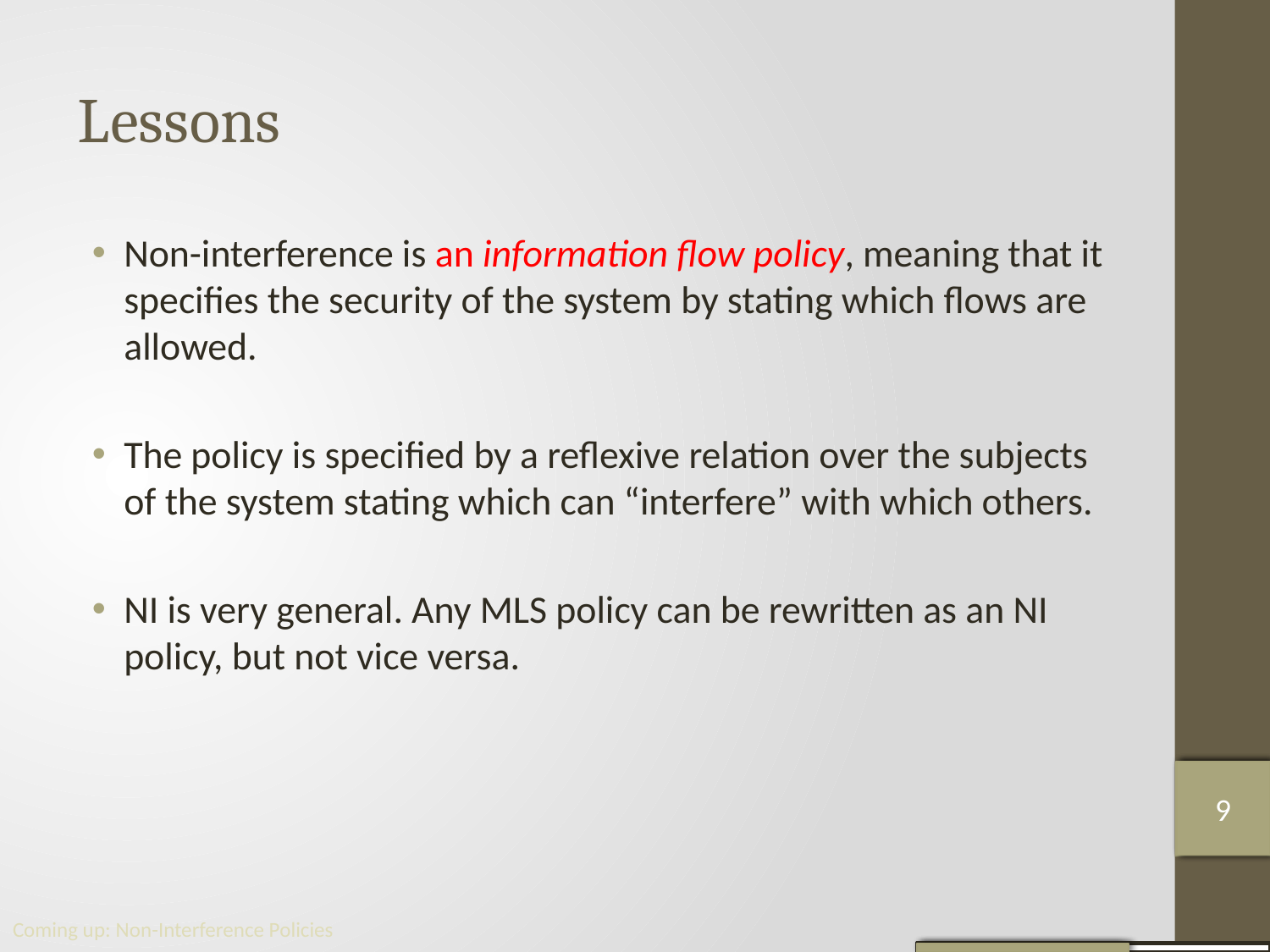

# Lessons
Non-interference is an information ﬂow policy, meaning that it speciﬁes the security of the system by stating which ﬂows are allowed.

The policy is speciﬁed by a reﬂexive relation over the subjects of the system stating which can “interfere” with which others.

NI is very general. Any MLS policy can be rewritten as an NI policy, but not vice versa.
8
9
9
Coming up: Non-Interference Policies